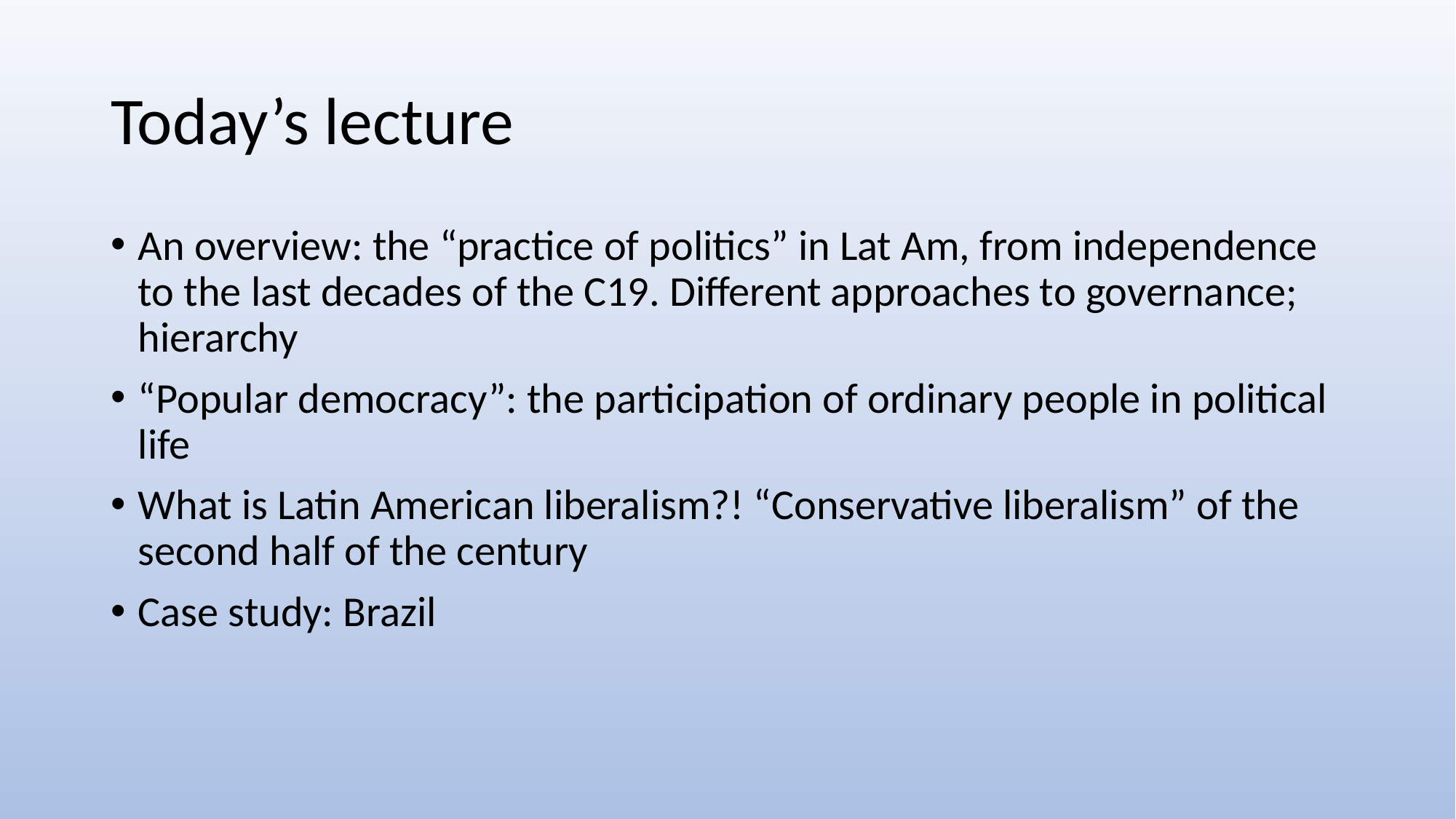

# Today’s lecture
An overview: the “practice of politics” in Lat Am, from independence to the last decades of the C19. Different approaches to governance; hierarchy
“Popular democracy”: the participation of ordinary people in political life
What is Latin American liberalism?! “Conservative liberalism” of the second half of the century
Case study: Brazil